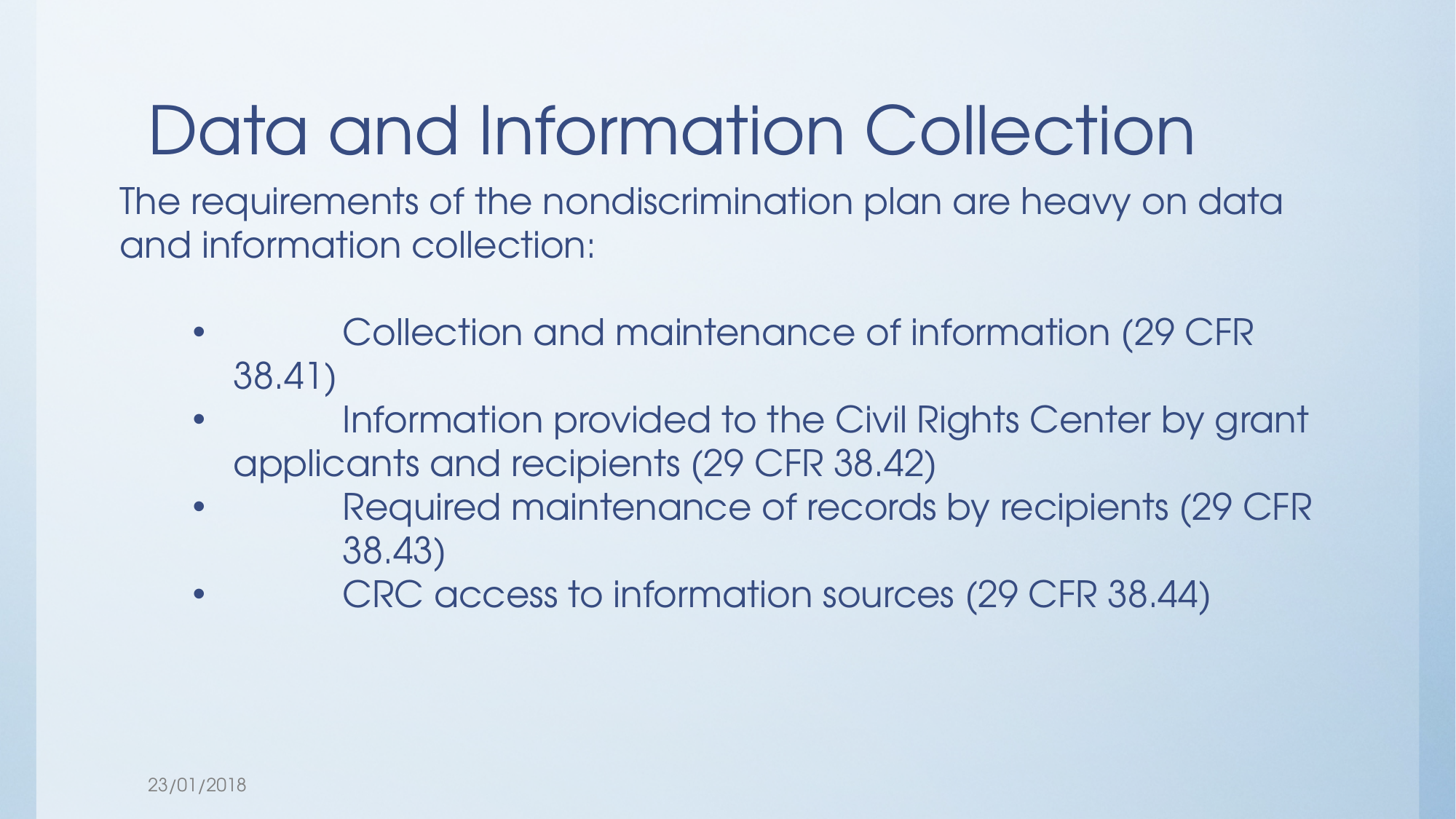

# Data and Information Collection
The requirements of the nondiscrimination plan are heavy on data and information collection:

	Collection and maintenance of information (29 CFR 38.41)
	Information provided to the Civil Rights Center by grant 	applicants and recipients (29 CFR 38.42)
	Required maintenance of records by recipients (29 CFR 		38.43)
	CRC access to information sources (29 CFR 38.44)

23/01/2018